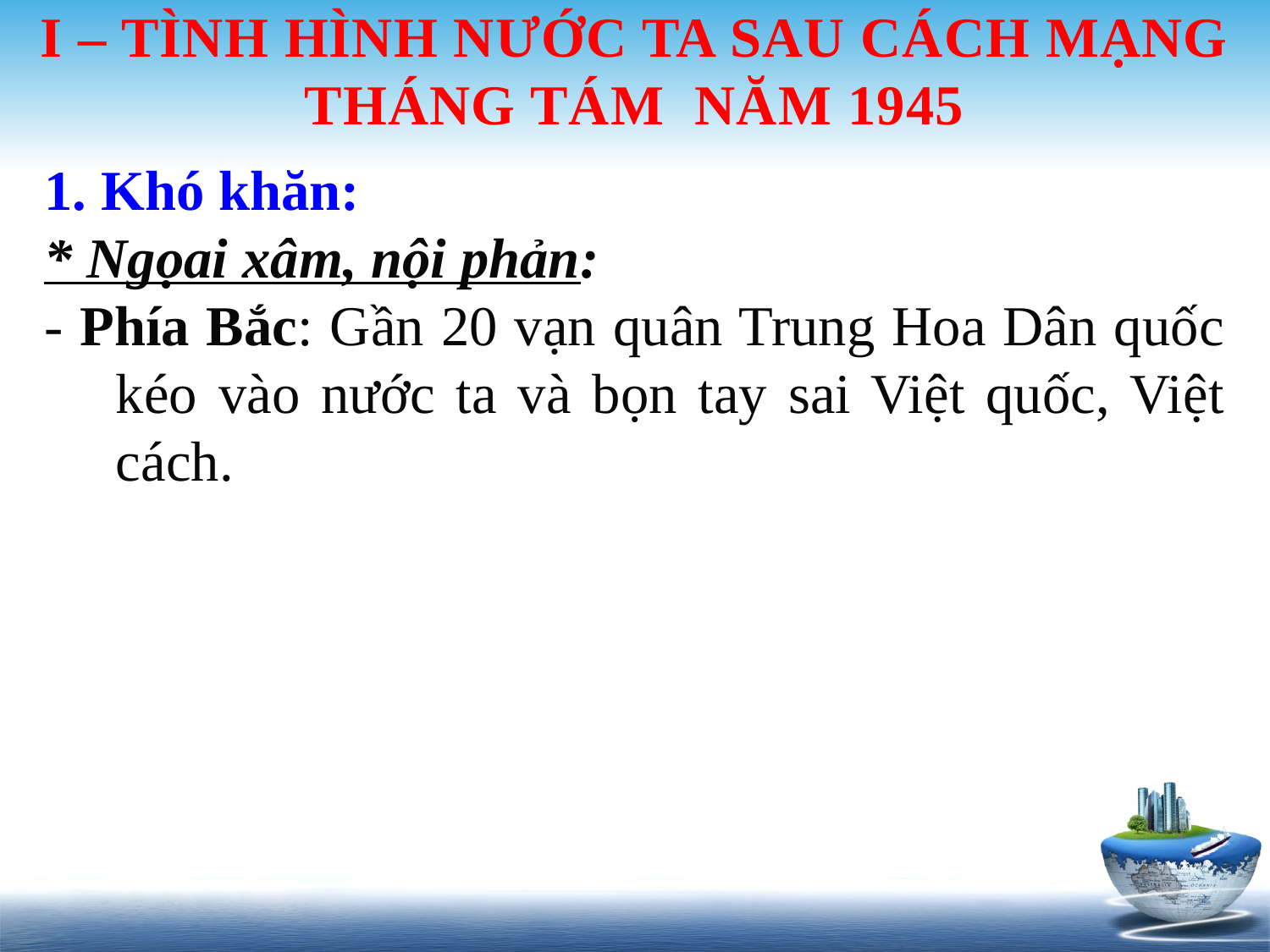

# I – TÌNH HÌNH NƯỚC TA SAU CÁCH MẠNG THÁNG TÁM  NĂM 1945
1. Khó khăn:
* Ngọai xâm, nội phản:
- Phía Bắc: Gần 20 vạn quân Trung Hoa Dân quốc kéo vào nước ta và bọn tay sai Việt quốc, Việt cách.